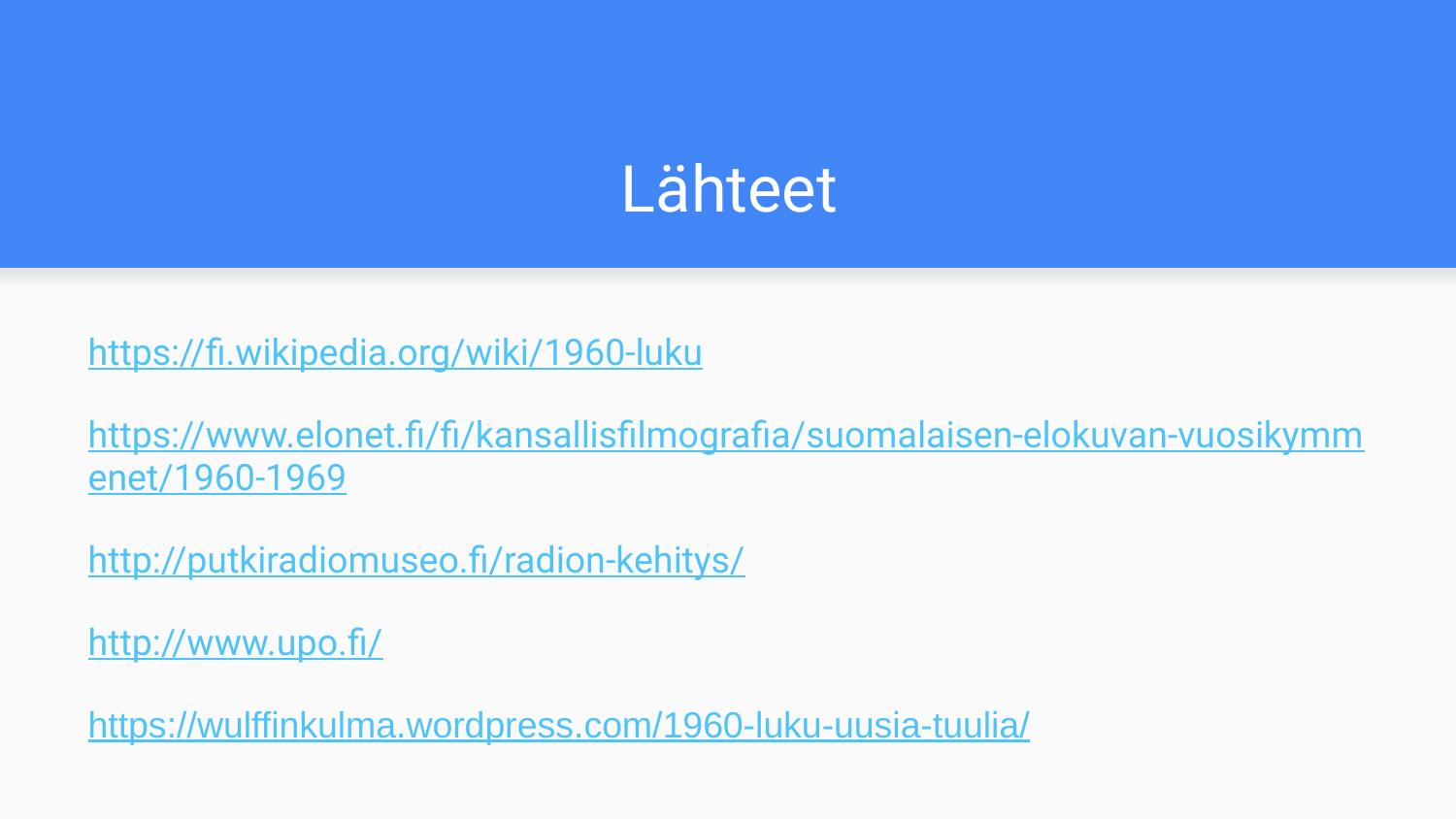

# Lähteet
https://fi.wikipedia.org/wiki/1960-luku
https://www.elonet.fi/fi/kansallisfilmografia/suomalaisen-elokuvan-vuosikymmenet/1960-1969
http://putkiradiomuseo.fi/radion-kehitys/
http://www.upo.fi/
https://wulffinkulma.wordpress.com/1960-luku-uusia-tuulia/